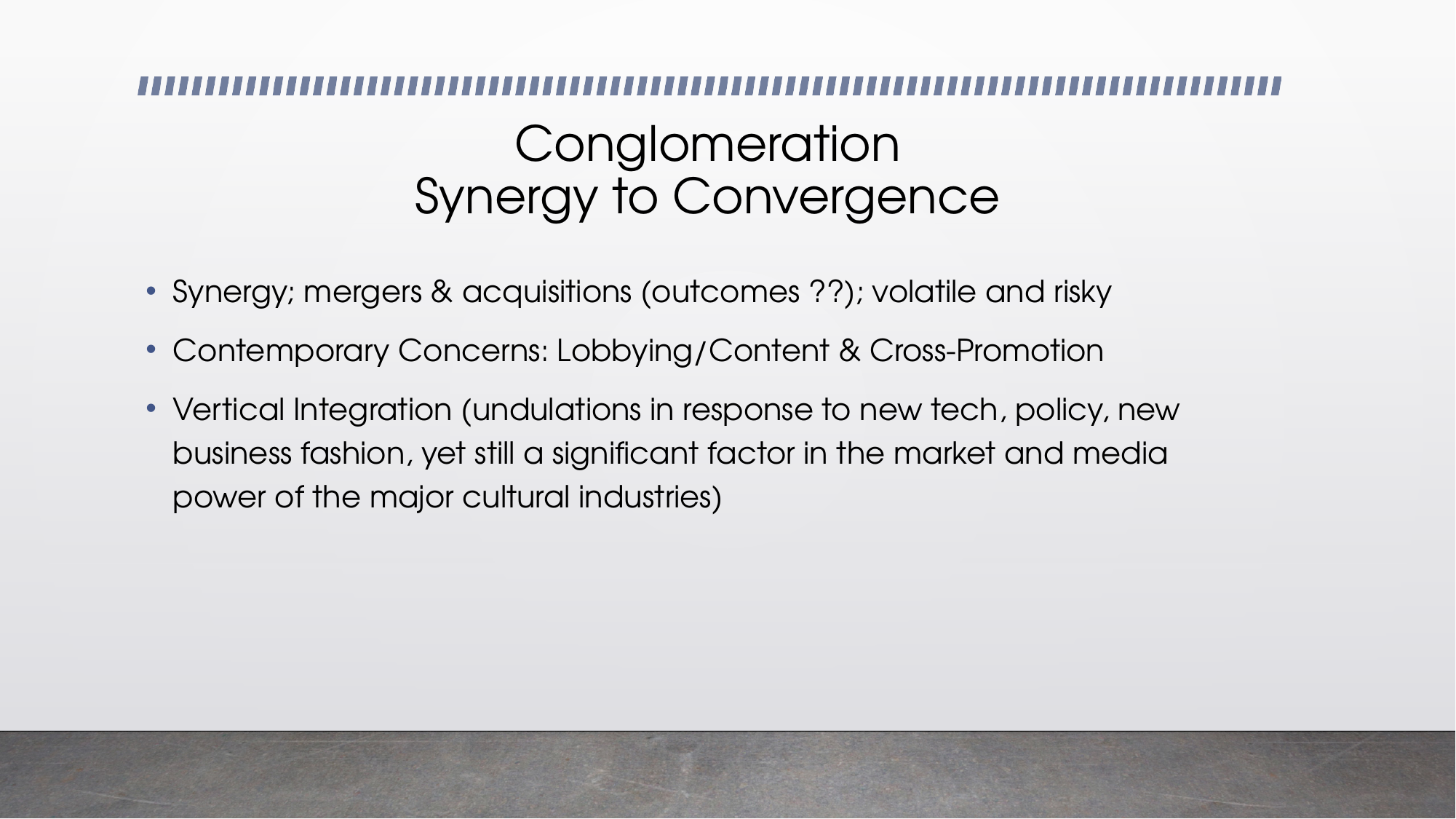

# Conglomeration Synergy to Convergence
Synergy; mergers & acquisitions (outcomes ??); volatile and risky
Contemporary Concerns: Lobbying/Content & Cross-Promotion
Vertical Integration (undulations in response to new tech, policy, new business fashion, yet still a significant factor in the market and media power of the major cultural industries)